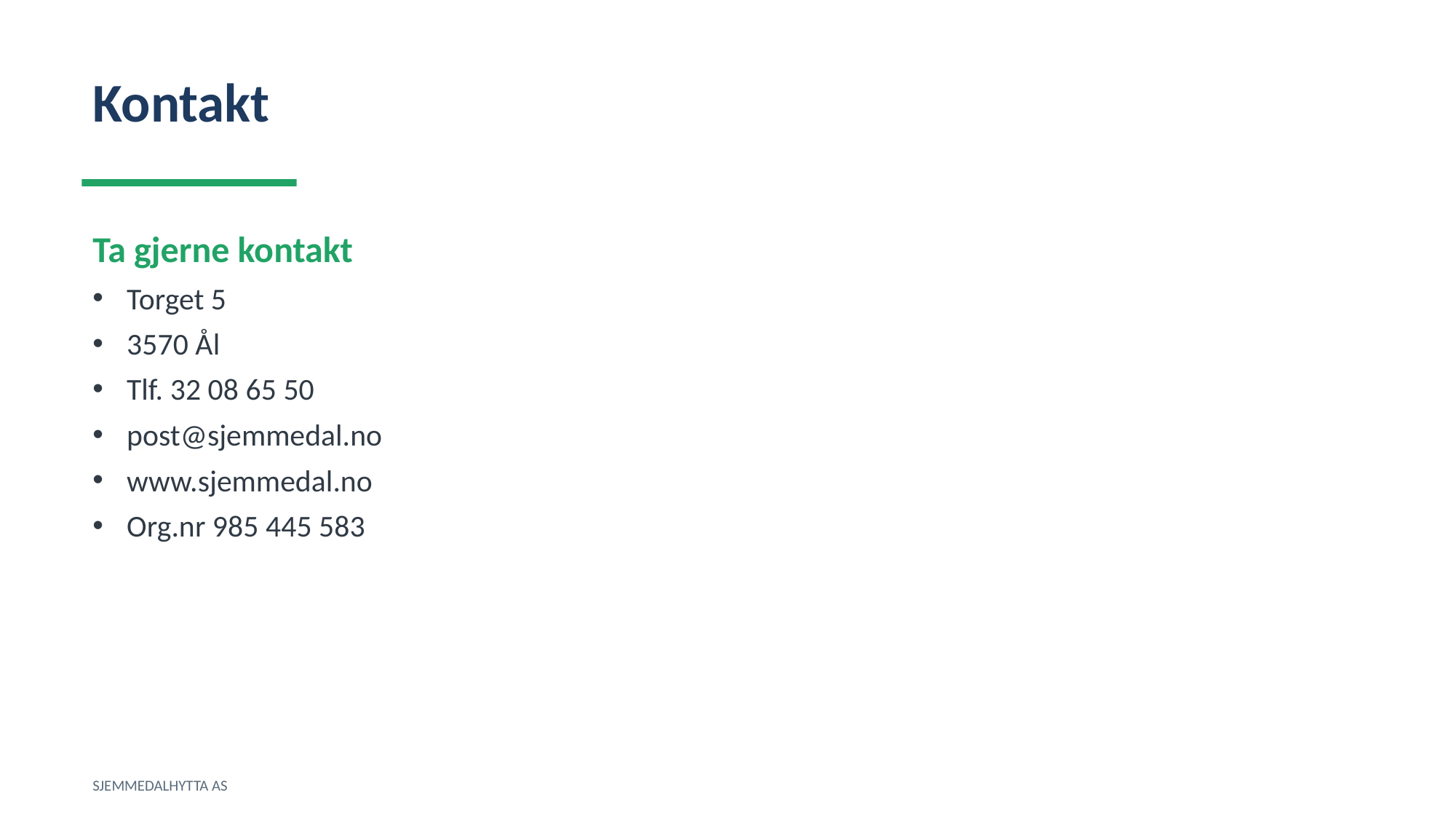

Kontakt

Ta gjerne kontakt
Torget 5
3570 Ål
Tlf. 32 08 65 50
post@sjemmedal.no
www.sjemmedal.no
Org.nr 985 445 583
SJEMMEDALHYTTA AS